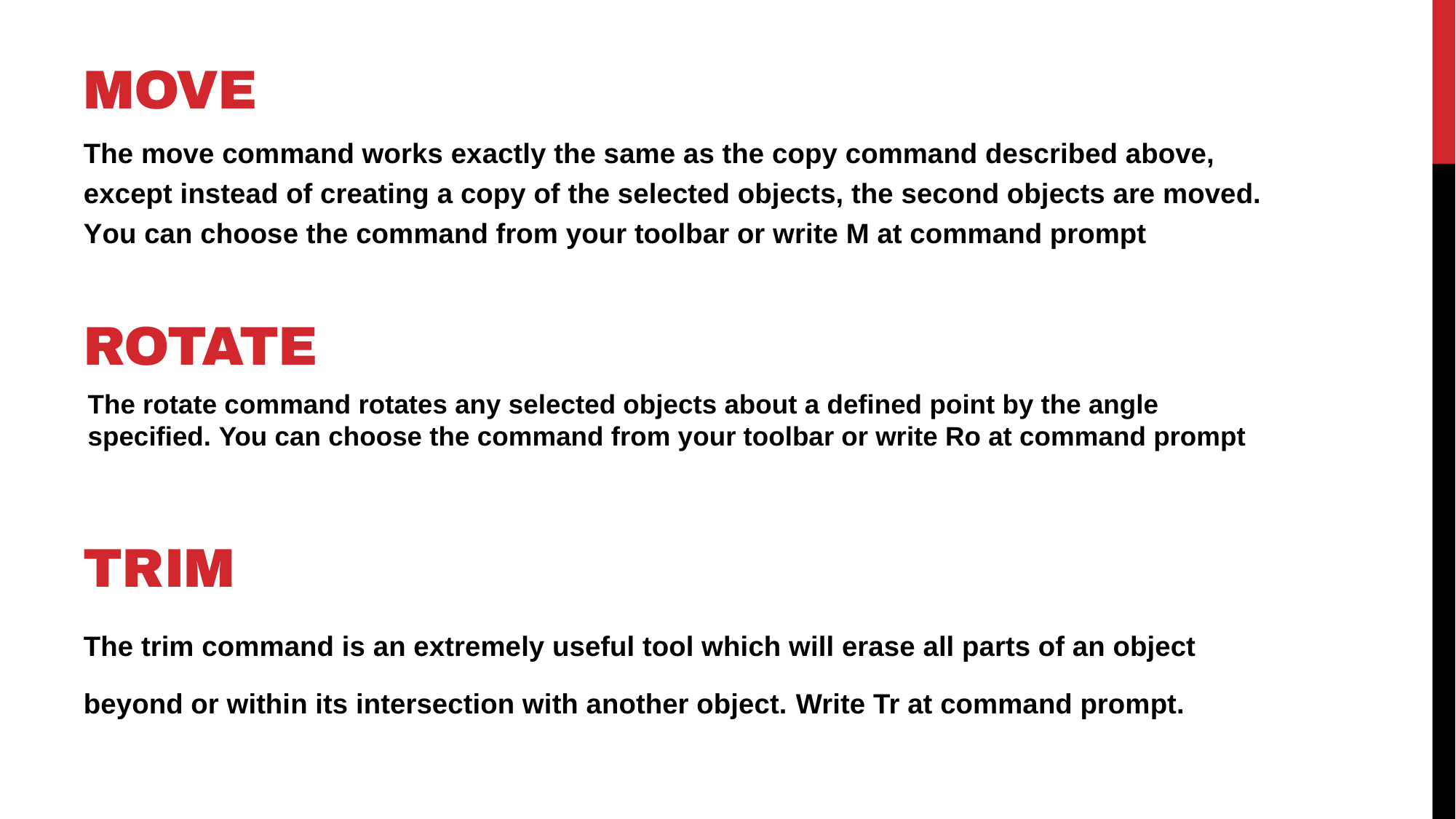

# Move
The move command works exactly the same as the copy command described above, except instead of creating a copy of the selected objects, the second objects are moved. You can choose the command from your toolbar or write M at command prompt
Rotate
The rotate command rotates any selected objects about a defined point by the angle specified. You can choose the command from your toolbar or write Ro at command prompt
Trim
The trim command is an extremely useful tool which will erase all parts of an object beyond or within its intersection with another object. Write Tr at command prompt.